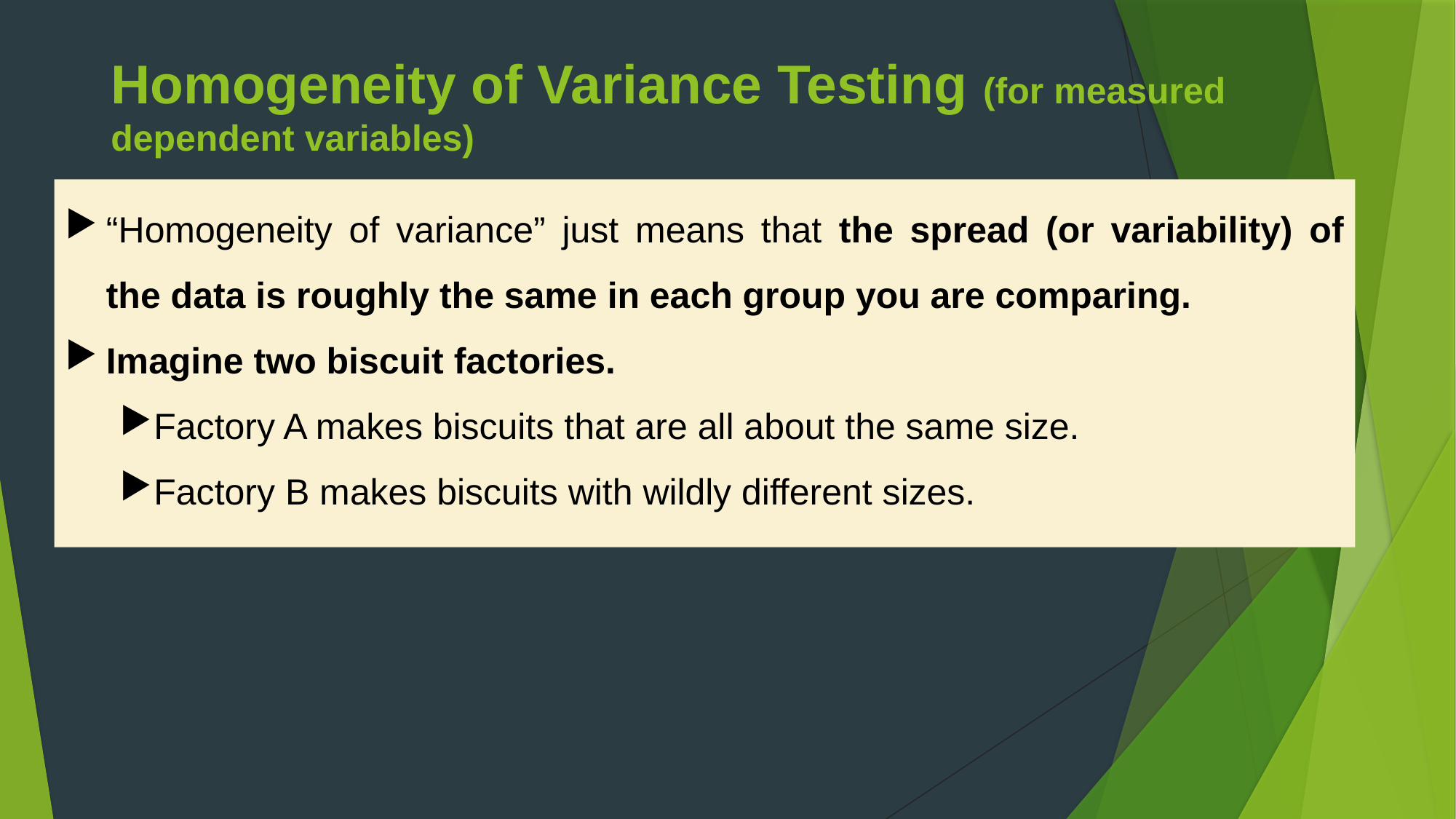

# Homogeneity of Variance Testing (for measured dependent variables)
“Homogeneity of variance” just means that the spread (or variability) of the data is roughly the same in each group you are comparing.
Imagine two biscuit factories.
Factory A makes biscuits that are all about the same size.
Factory B makes biscuits with wildly different sizes.